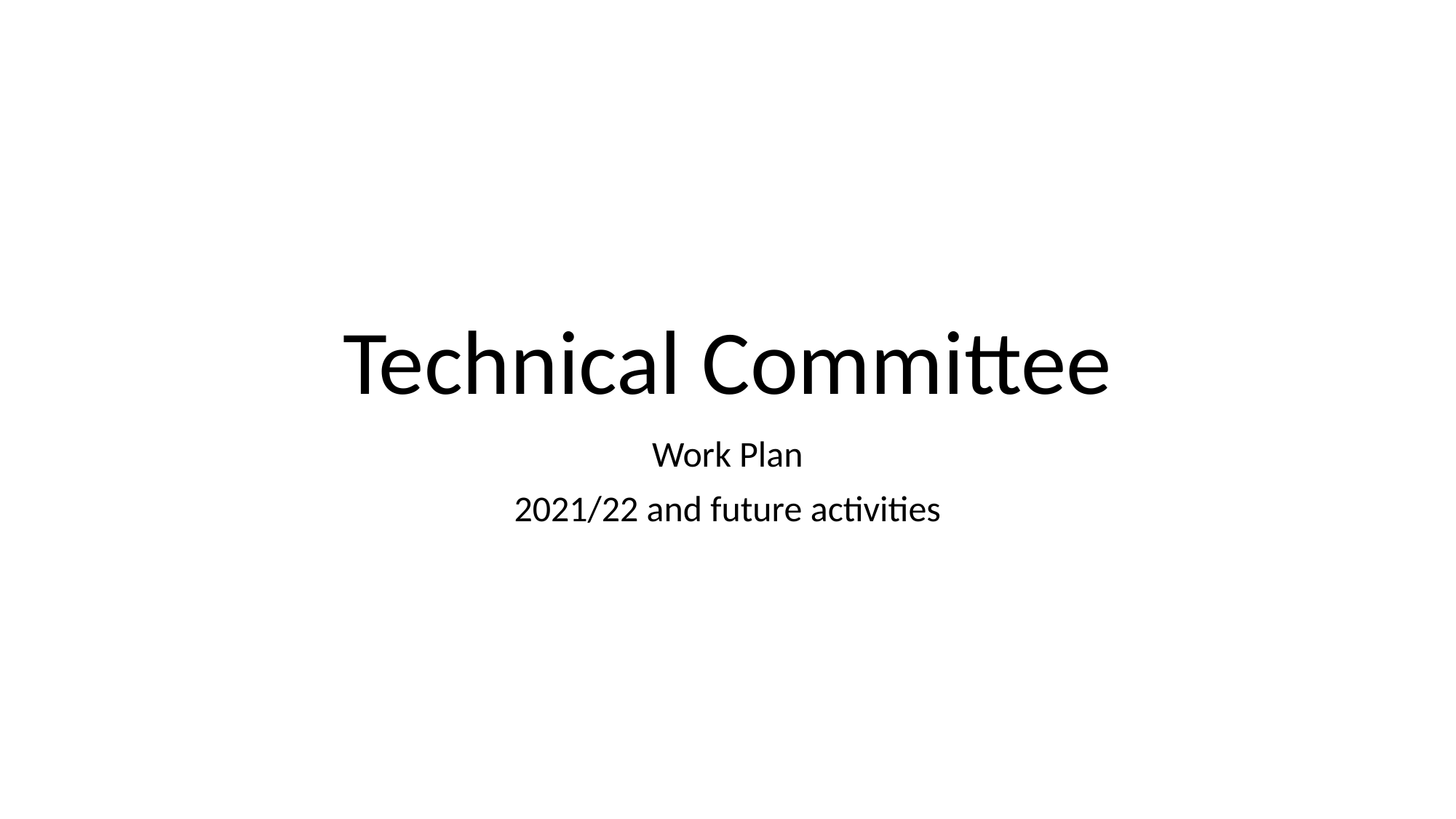

# Technical Committee
Work Plan
2021/22 and future activities